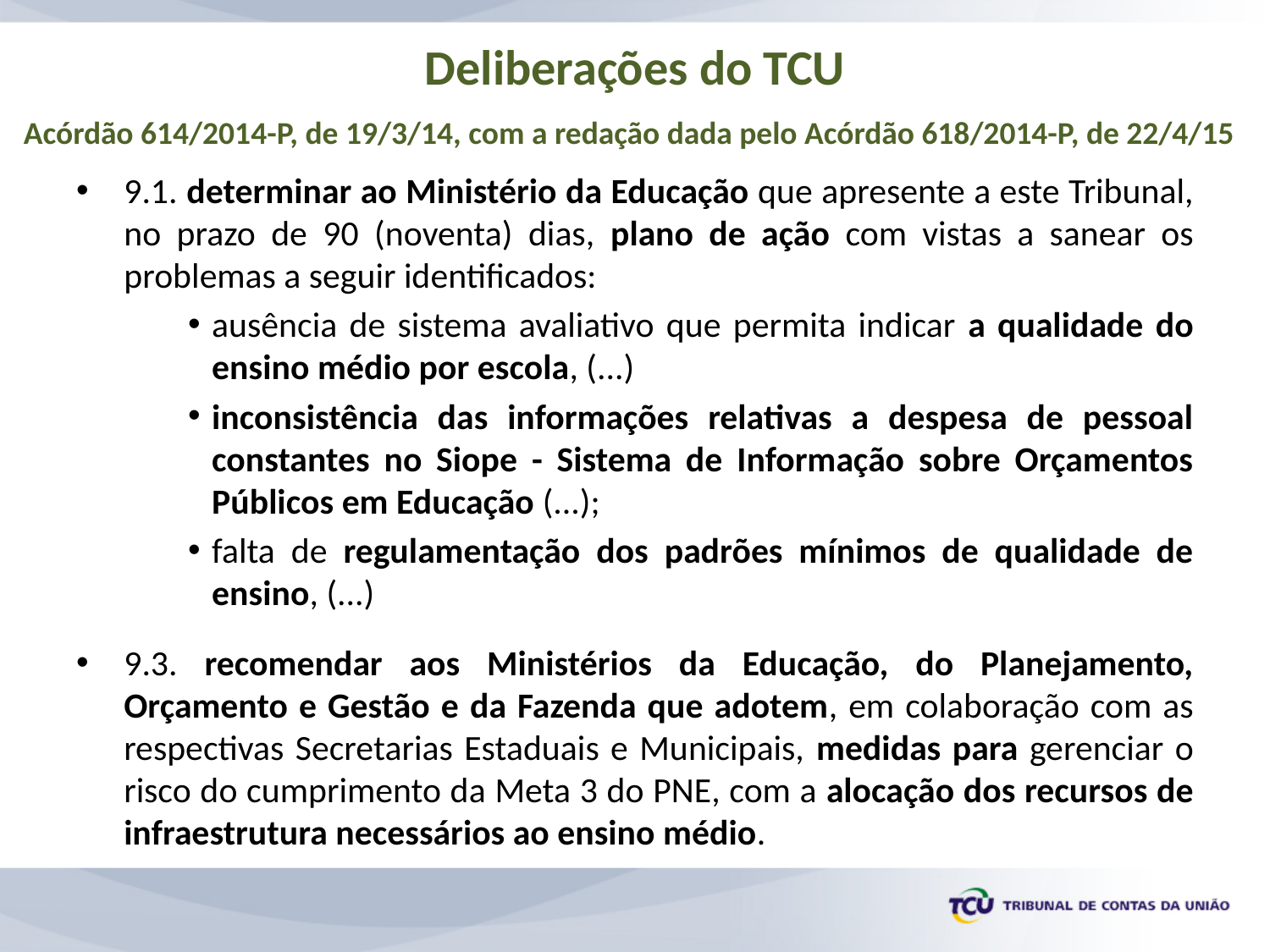

# Deliberações do TCU Acórdão 614/2014-P, de 19/3/14, com a redação dada pelo Acórdão 618/2014-P, de 22/4/15
9.1. determinar ao Ministério da Educação que apresente a este Tribunal, no prazo de 90 (noventa) dias, plano de ação com vistas a sanear os problemas a seguir identificados:
ausência de sistema avaliativo que permita indicar a qualidade do ensino médio por escola, (...)
inconsistência das informações relativas a despesa de pessoal constantes no Siope - Sistema de Informação sobre Orçamentos Públicos em Educação (...);
falta de regulamentação dos padrões mínimos de qualidade de ensino, (...)
9.3. recomendar aos Ministérios da Educação, do Planejamento, Orçamento e Gestão e da Fazenda que adotem, em colaboração com as respectivas Secretarias Estaduais e Municipais, medidas para gerenciar o risco do cumprimento da Meta 3 do PNE, com a alocação dos recursos de infraestrutura necessários ao ensino médio.